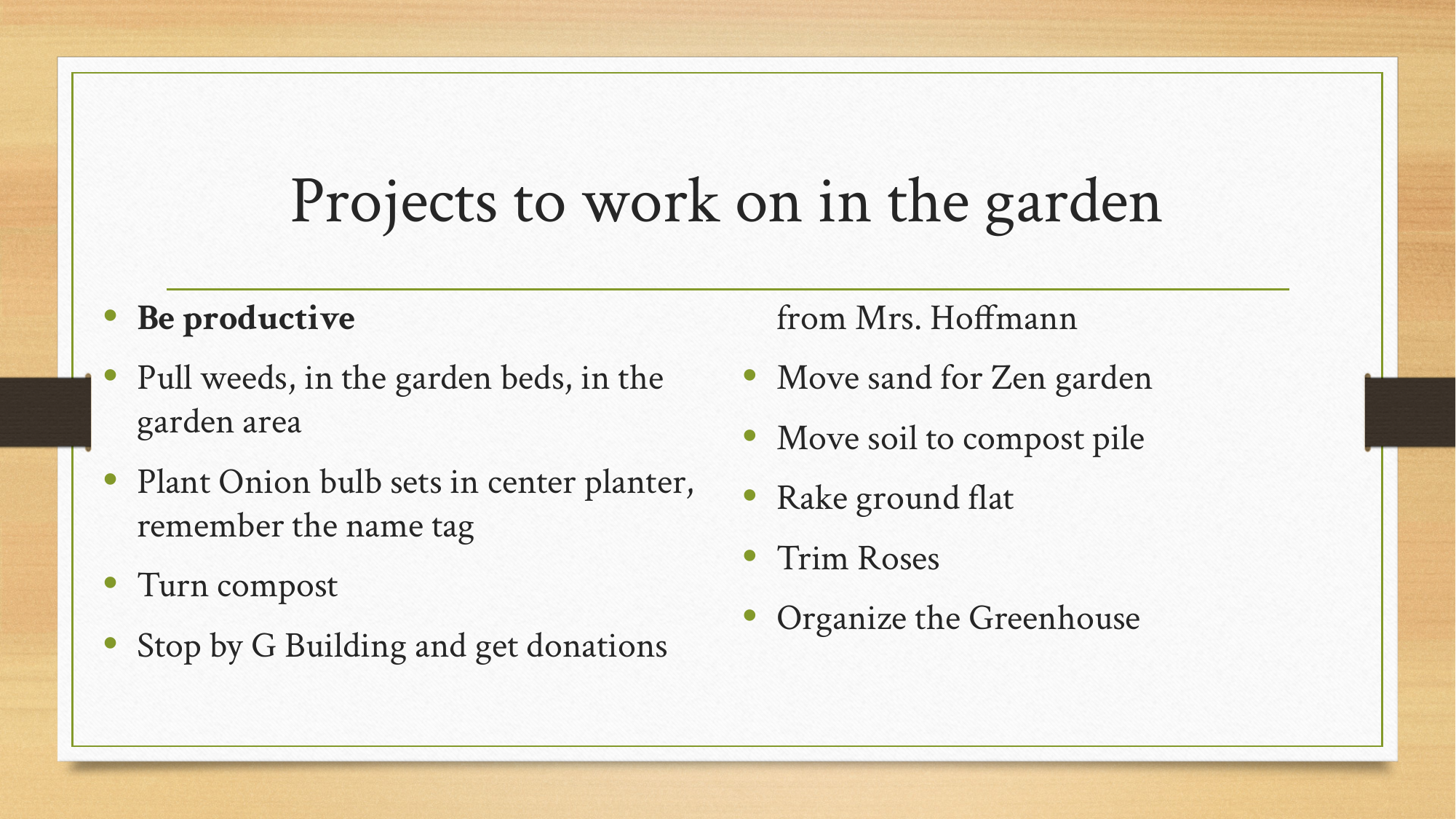

# Projects to work on in the garden
Be productive
Pull weeds, in the garden beds, in the garden area
Plant Onion bulb sets in center planter, remember the name tag
Turn compost
Stop by G Building and get donations from Mrs. Hoffmann
Move sand for Zen garden
Move soil to compost pile
Rake ground flat
Trim Roses
Organize the Greenhouse